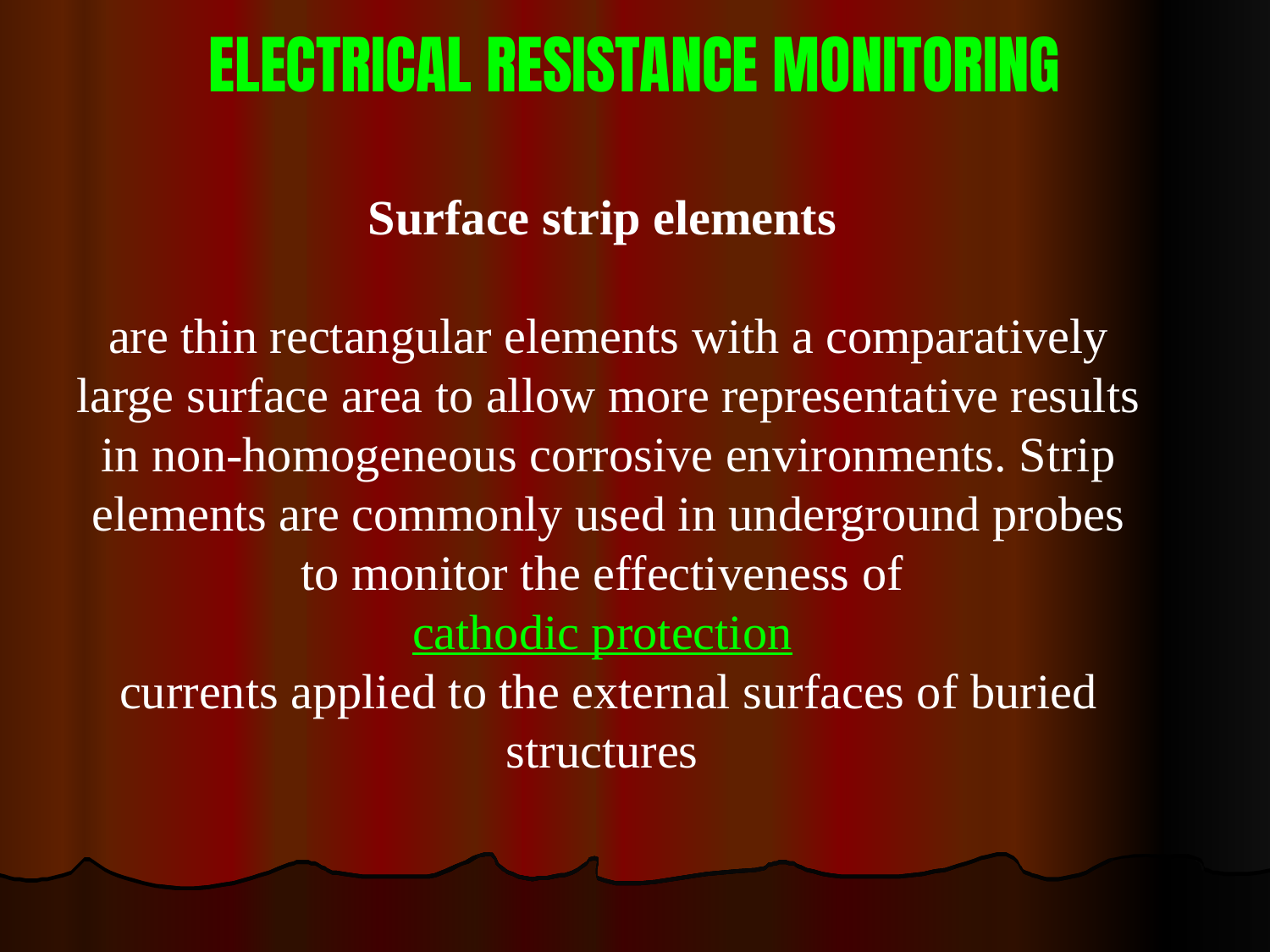

# ELECTRICAL RESISTANCE MONITORING
Surface strip elements

are thin rectangular elements with a comparatively large surface area to allow more representative results in non-homogeneous corrosive environments. Strip elements are commonly used in underground probes to monitor the effectiveness of
cathodic protection
currents applied to the external surfaces of buried structures